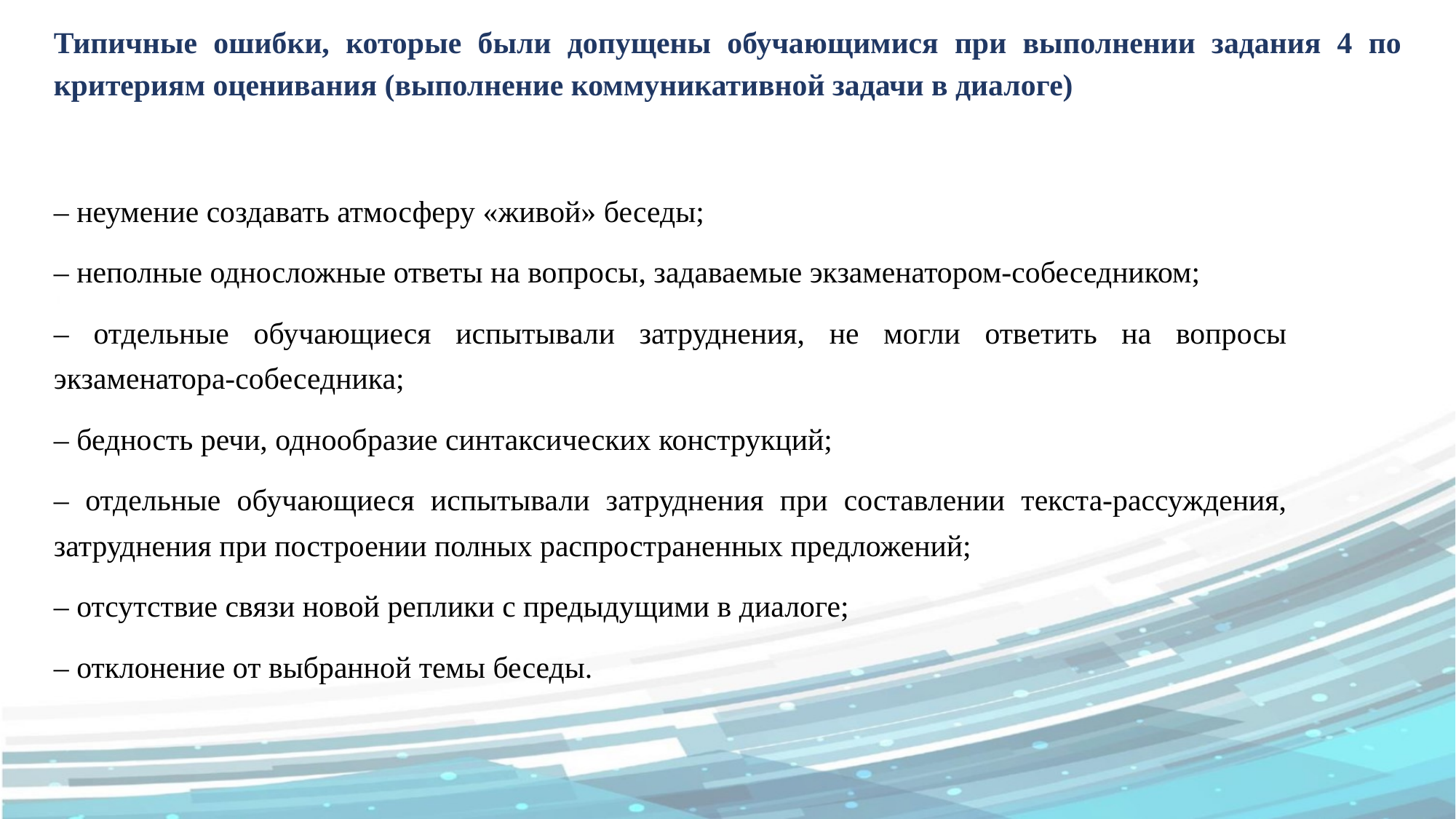

Типичные ошибки, которые были допущены обучающимися при выполнении задания 4 по критериям оценивания (выполнение коммуникативной задачи в диалоге)
Победители и призеры муниципального этапа
Всероссийского конкурса сочинений «Без срока давности»  в 2024 году
Таблица 5.
– неумение создавать атмосферу «живой» беседы;
– неполные односложные ответы на вопросы, задаваемые экзаменатором-собеседником;
– отдельные обучающиеся испытывали затруднения, не могли ответить на вопросы экзаменатора-собеседника;
– бедность речи, однообразие синтаксических конструкций;
– отдельные обучающиеся испытывали затруднения при составлении текста-рассуждения, затруднения при построении полных распространенных предложений;
– отсутствие связи новой реплики с предыдущими в диалоге;
– отклонение от выбранной темы беседы.